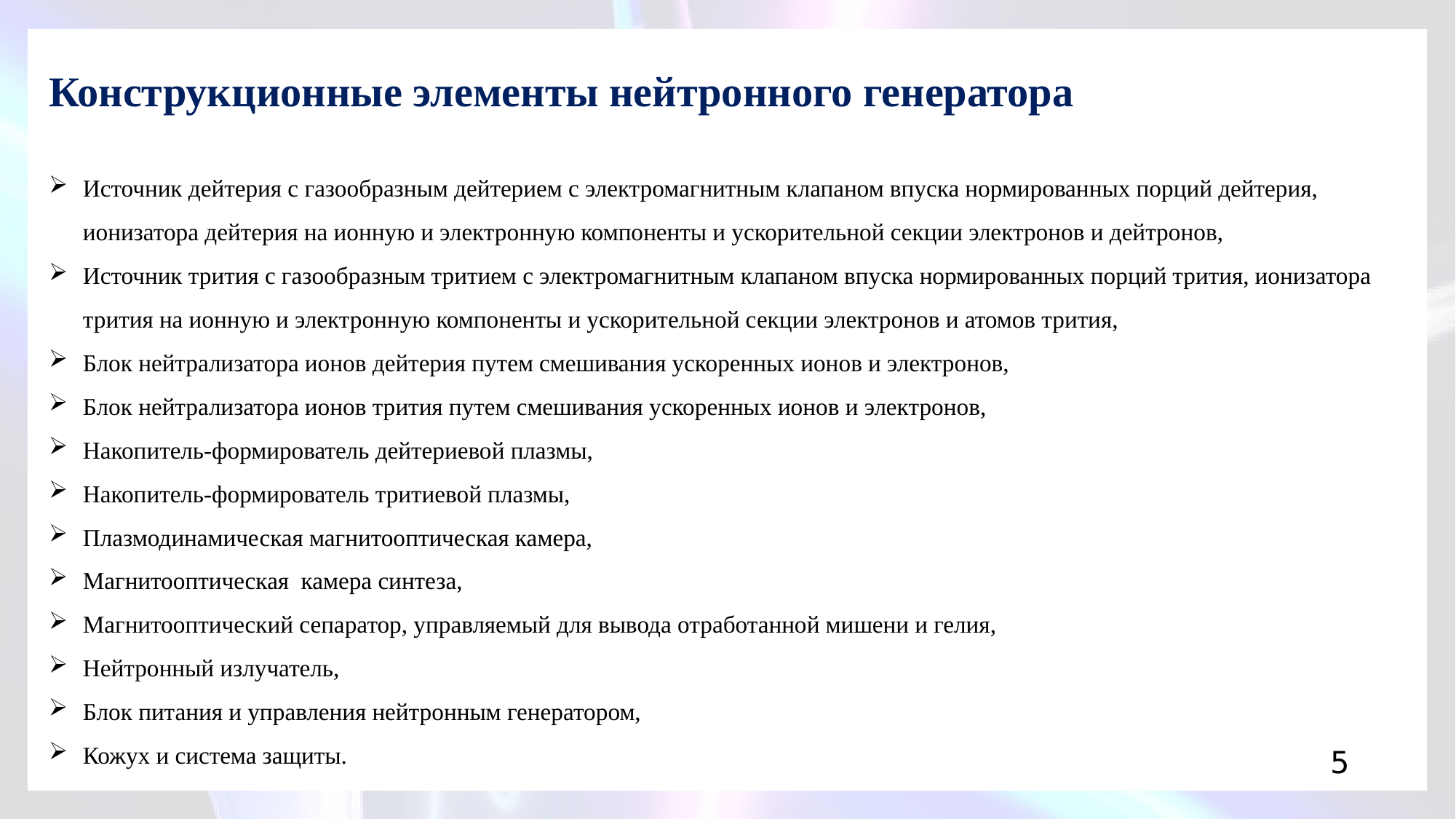

Конструкционные элементы нейтронного генератора

Источник дейтерия с газообразным дейтерием с электромагнитным клапаном впуска нормированных порций дейтерия, ионизатора дейтерия на ионную и электронную компоненты и ускорительной секции электронов и дейтронов,
Источник трития с газообразным тритием с электромагнитным клапаном впуска нормированных порций трития, ионизатора трития на ионную и электронную компоненты и ускорительной секции электронов и атомов трития,
Блок нейтрализатора ионов дейтерия путем смешивания ускоренных ионов и электронов,
Блок нейтрализатора ионов трития путем смешивания ускоренных ионов и электронов,
Накопитель-формирователь дейтериевой плазмы,
Накопитель-формирователь тритиевой плазмы,
Плазмодинамическая магнитооптическая камера,
Магнитооптическая  камера синтеза,
Магнитооптический сепаратор, управляемый для вывода отработанной мишени и гелия,
Нейтронный излучатель,
Блок питания и управления нейтронным генератором,
Кожух и система защиты.

5